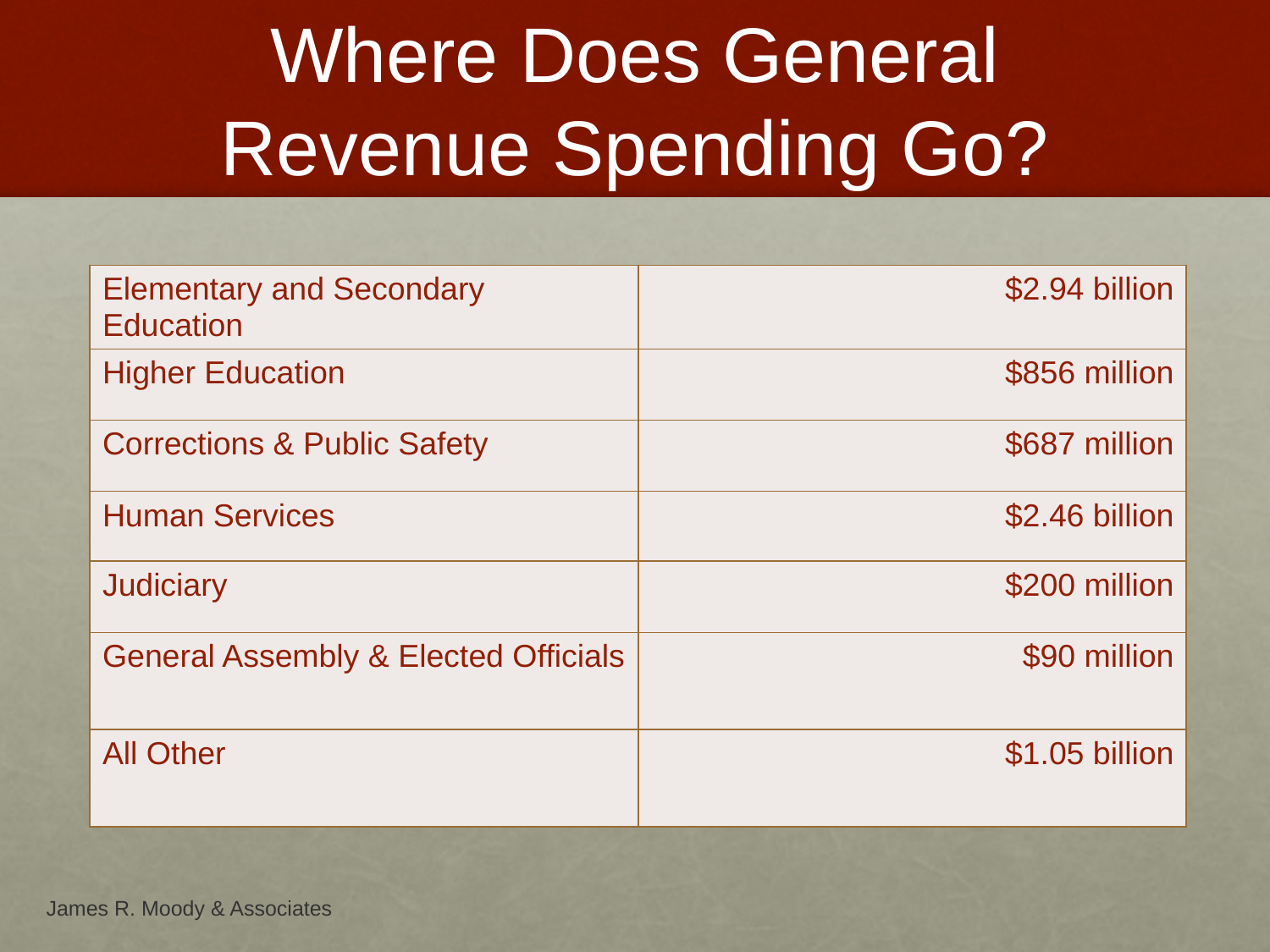

# Where Does General Revenue Spending Go?
| Elementary and Secondary Education | $2.94 billion |
| --- | --- |
| Higher Education | $856 million |
| Corrections & Public Safety | $687 million |
| Human Services | $2.46 billion |
| Judiciary | $200 million |
| General Assembly & Elected Officials | $90 million |
| All Other | $1.05 billion |
James R. Moody & Associates